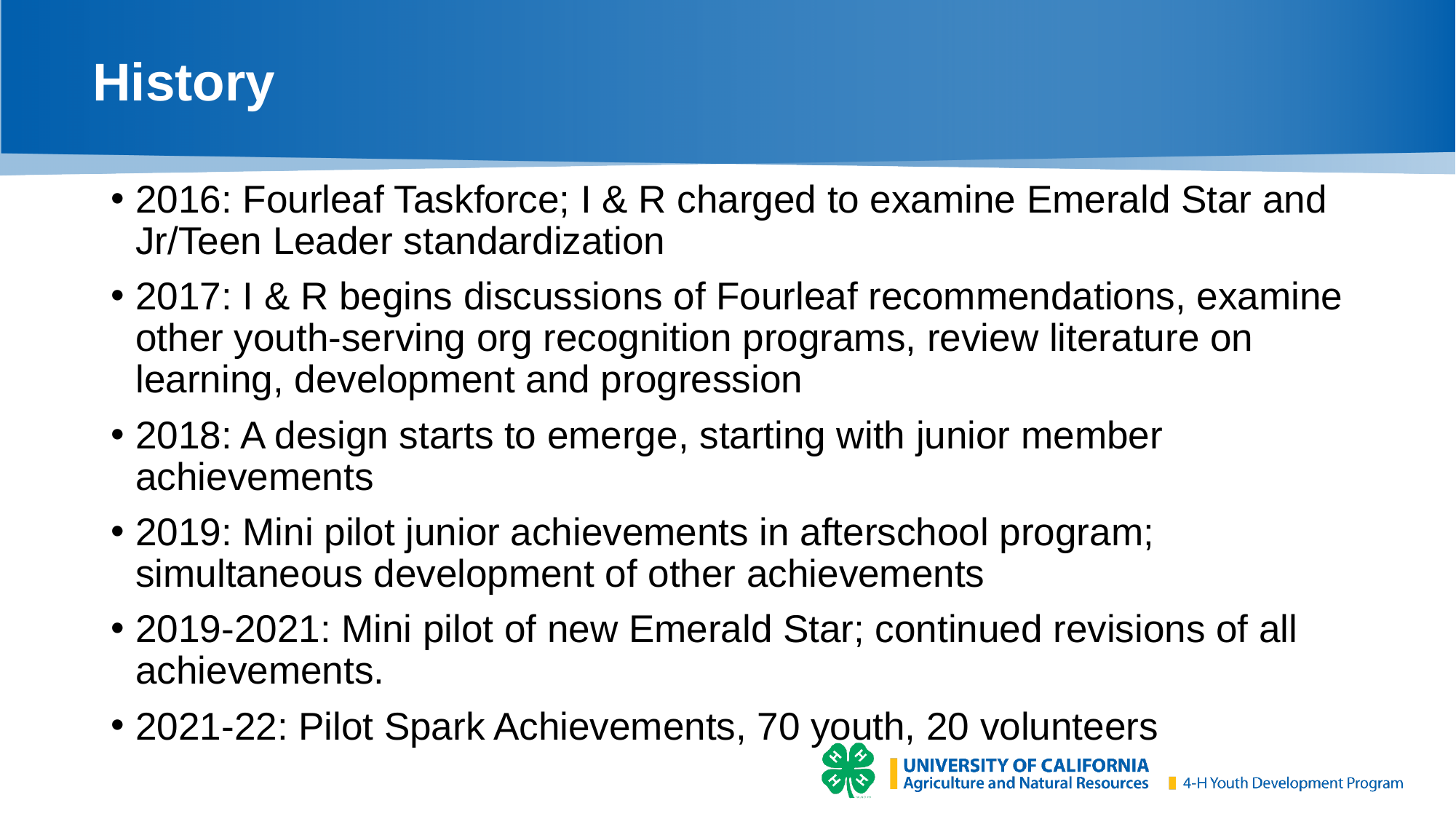

# History
2016: Fourleaf Taskforce; I & R charged to examine Emerald Star and Jr/Teen Leader standardization
2017: I & R begins discussions of Fourleaf recommendations, examine other youth-serving org recognition programs, review literature on learning, development and progression
2018: A design starts to emerge, starting with junior member achievements
2019: Mini pilot junior achievements in afterschool program; simultaneous development of other achievements
2019-2021: Mini pilot of new Emerald Star; continued revisions of all achievements.
2021-22: Pilot Spark Achievements, 70 youth, 20 volunteers